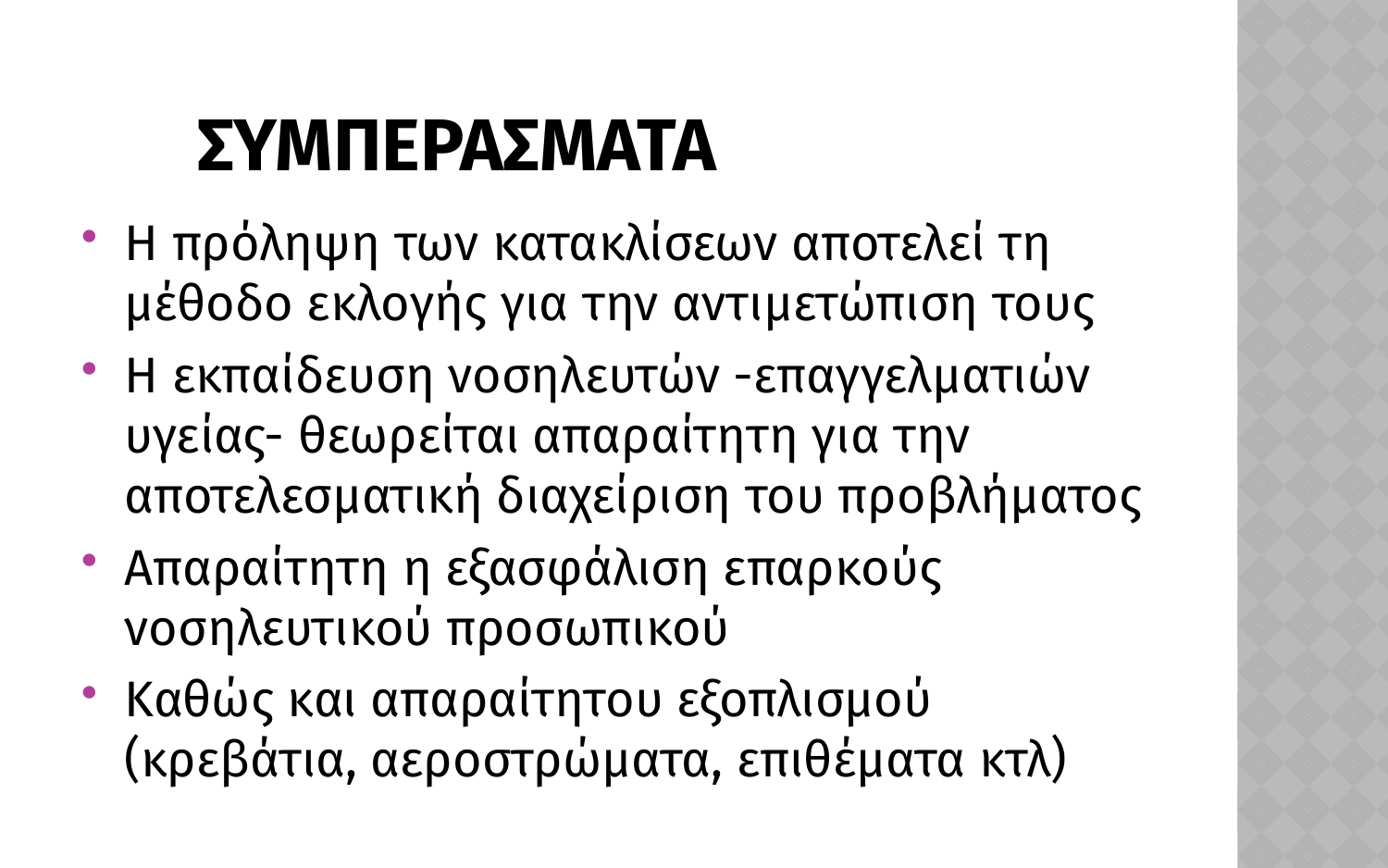

# συμπερασματα
Η πρόληψη των κατακλίσεων αποτελεί τη μέθοδο εκλογής για την αντιμετώπιση τους
Η εκπαίδευση νοσηλευτών -επαγγελματιών υγείας- θεωρείται απαραίτητη για την αποτελεσματική διαχείριση του προβλήματος
Απαραίτητη η εξασφάλιση επαρκούς νοσηλευτικού προσωπικού
Καθώς και απαραίτητου εξοπλισμού (κρεβάτια, αεροστρώματα, επιθέματα κτλ)